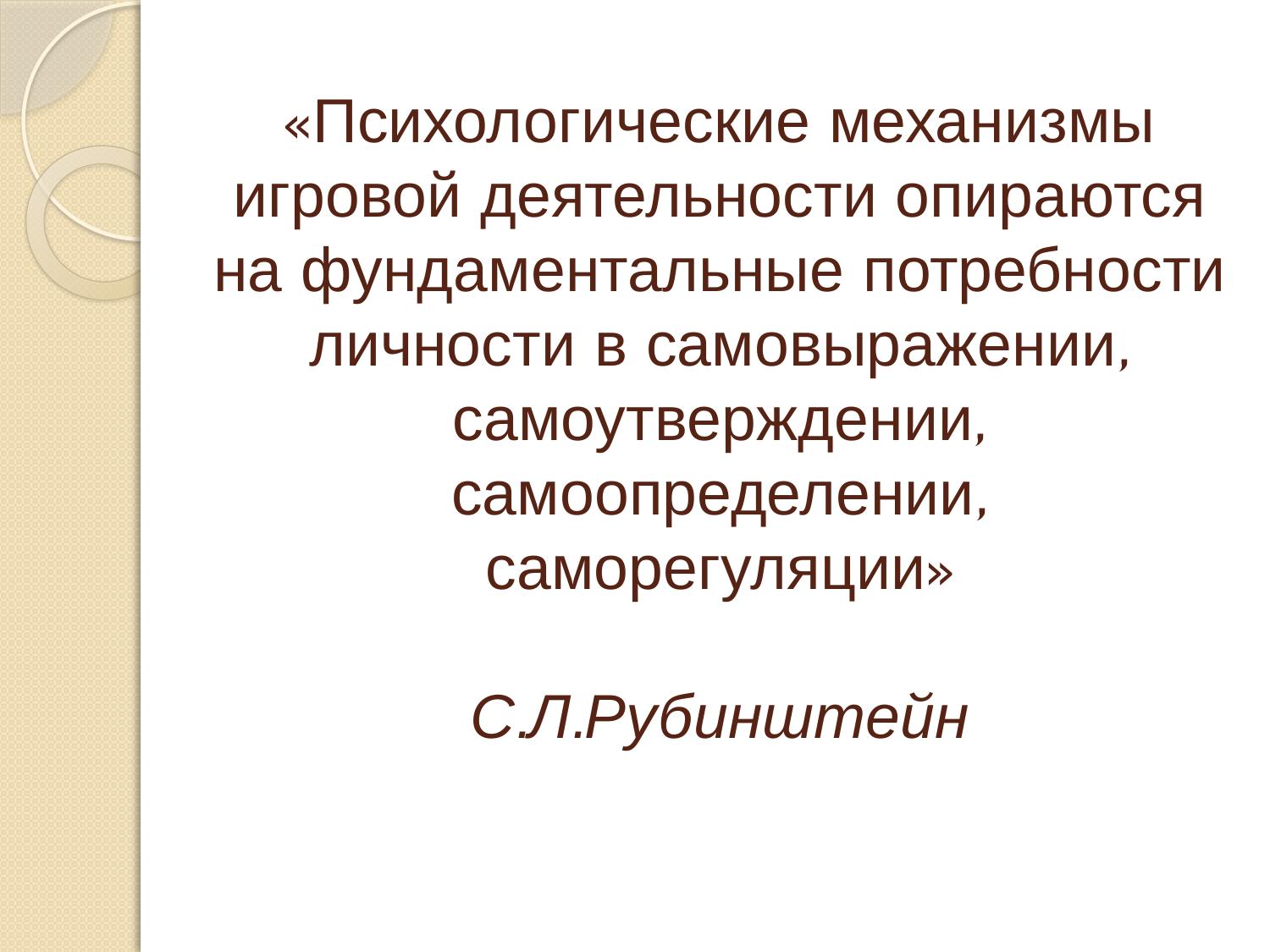

# «Психологические механизмы игровой деятельности опираются на фундаментальные потребности личности в самовыражении, самоутверждении, самоопределении, саморегуляции» С.Л.Рубинштейн